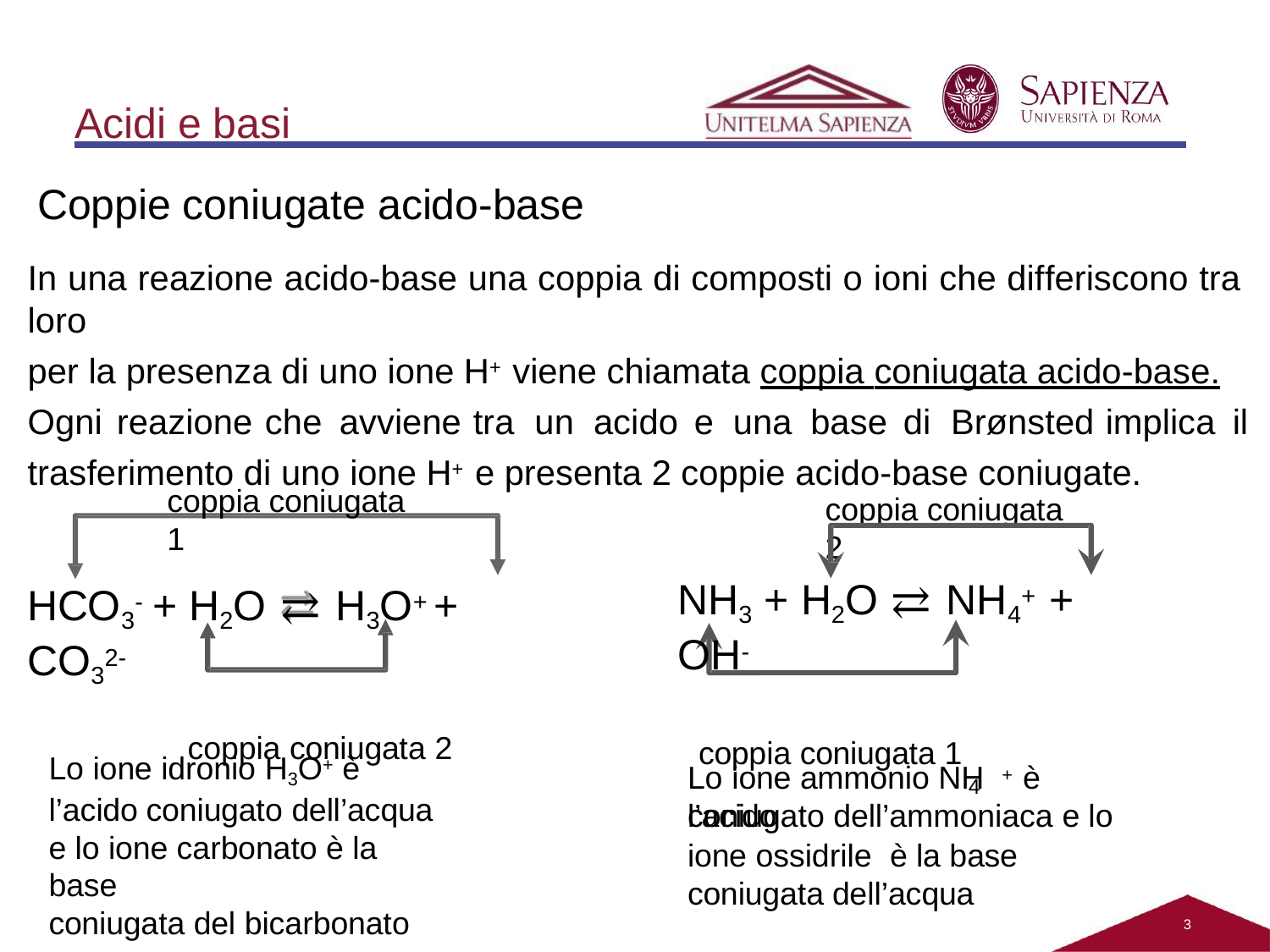

# Acidi e basi
Coppie coniugate acido-base
In una reazione acido-base una coppia di composti o ioni che differiscono tra loro
per la presenza di uno ione H+  viene chiamata coppia coniugata acido-base.
Ogni	reazione	che	avviene	tra	un	acido	e	una	base	di	Brønsted	implica	il trasferimento di uno ione H+  e presenta 2 coppie acido-base coniugate.
coppia coniugata 1
coppia coniugata 2

NH3 + H2O ⇄ NH4+  + OH-

coppia coniugata 1
HCO3-	+ H2O	⇄ H3O+	+ CO32-
coppia coniugata 2

Lo ione idronio H3O+ è l’acido coniugato dell’acqua
e lo ione carbonato è la base
coniugata del bicarbonato HCO3-
Lo ione ammonio NH  +  è l’acido
4
coniugato dell’ammoniaca e lo
ione ossidrile  è la base coniugata dell’acqua
3